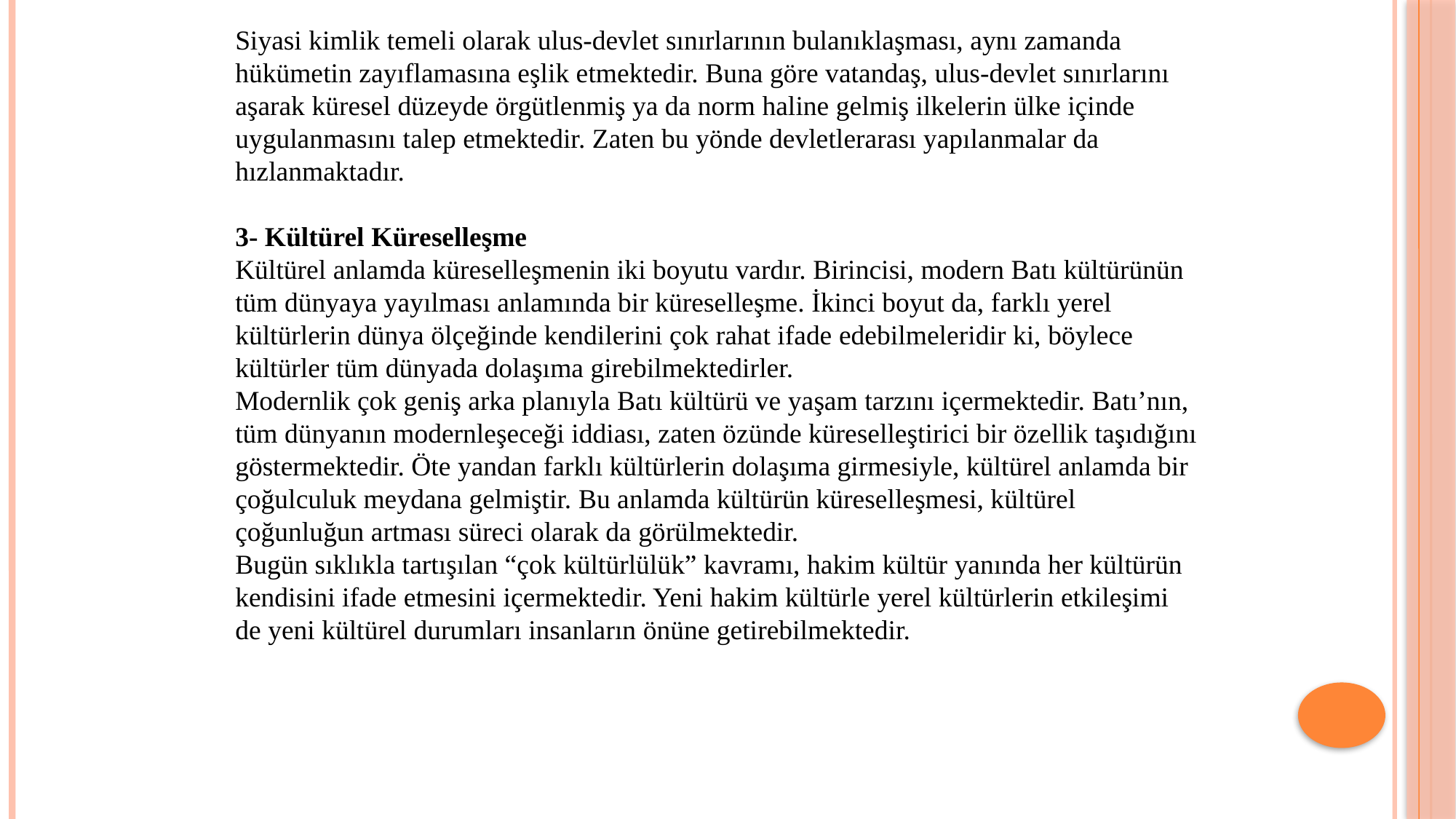

Siyasi kimlik temeli olarak ulus-devlet sınırlarının bulanıklaşması, aynı zamanda hükümetin zayıflamasına eşlik etmektedir. Buna göre vatandaş, ulus-devlet sınırlarını aşarak küresel düzeyde örgütlenmiş ya da norm haline gelmiş ilkelerin ülke içinde uygulanmasını talep etmektedir. Zaten bu yönde devletlerarası yapılanmalar da hızlanmaktadır.

3- Kültürel Küreselleşme
Kültürel anlamda küreselleşmenin iki boyutu vardır. Birincisi, modern Batı kültürünün tüm dünyaya yayılması anlamında bir küreselleşme. İkinci boyut da, farklı yerel kültürlerin dünya ölçeğinde kendilerini çok rahat ifade edebilmeleridir ki, böylece kültürler tüm dünyada dolaşıma girebilmektedirler.
Modernlik çok geniş arka planıyla Batı kültürü ve yaşam tarzını içermektedir. Batı’nın, tüm dünyanın modernleşeceği iddiası, zaten özünde küreselleştirici bir özellik taşıdığını göstermektedir. Öte yandan farklı kültürlerin dolaşıma girmesiyle, kültürel anlamda bir çoğulculuk meydana gelmiştir. Bu anlamda kültürün küreselleşmesi, kültürel çoğunluğun artması süreci olarak da görülmektedir.
Bugün sıklıkla tartışılan “çok kültürlülük” kavramı, hakim kültür yanında her kültürün kendisini ifade etmesini içermektedir. Yeni hakim kültürle yerel kültürlerin etkileşimi de yeni kültürel durumları insanların önüne getirebilmektedir.